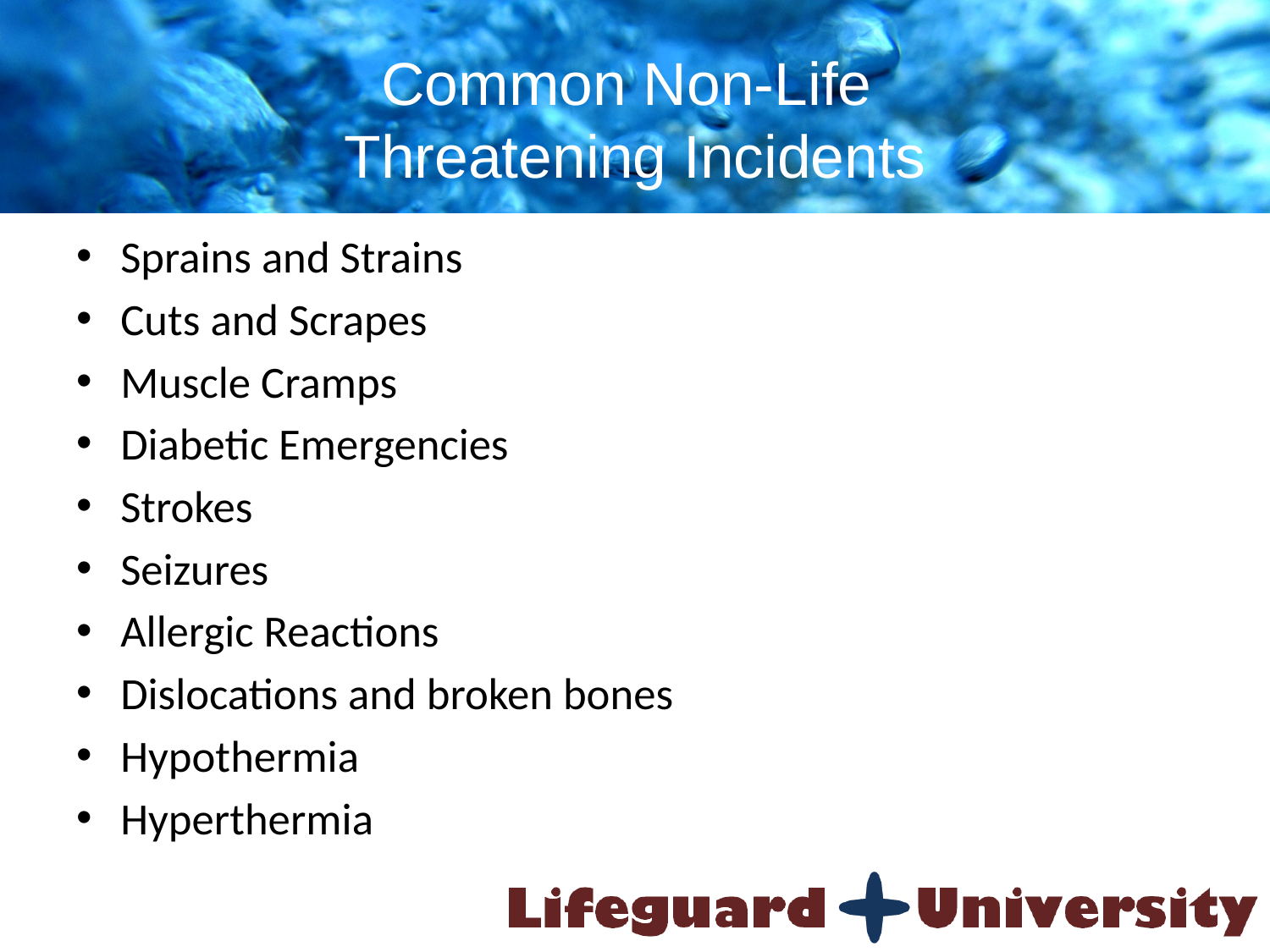

# Common Non-Life Threatening Incidents
Sprains and Strains
Cuts and Scrapes
Muscle Cramps
Diabetic Emergencies
Strokes
Seizures
Allergic Reactions
Dislocations and broken bones
Hypothermia
Hyperthermia